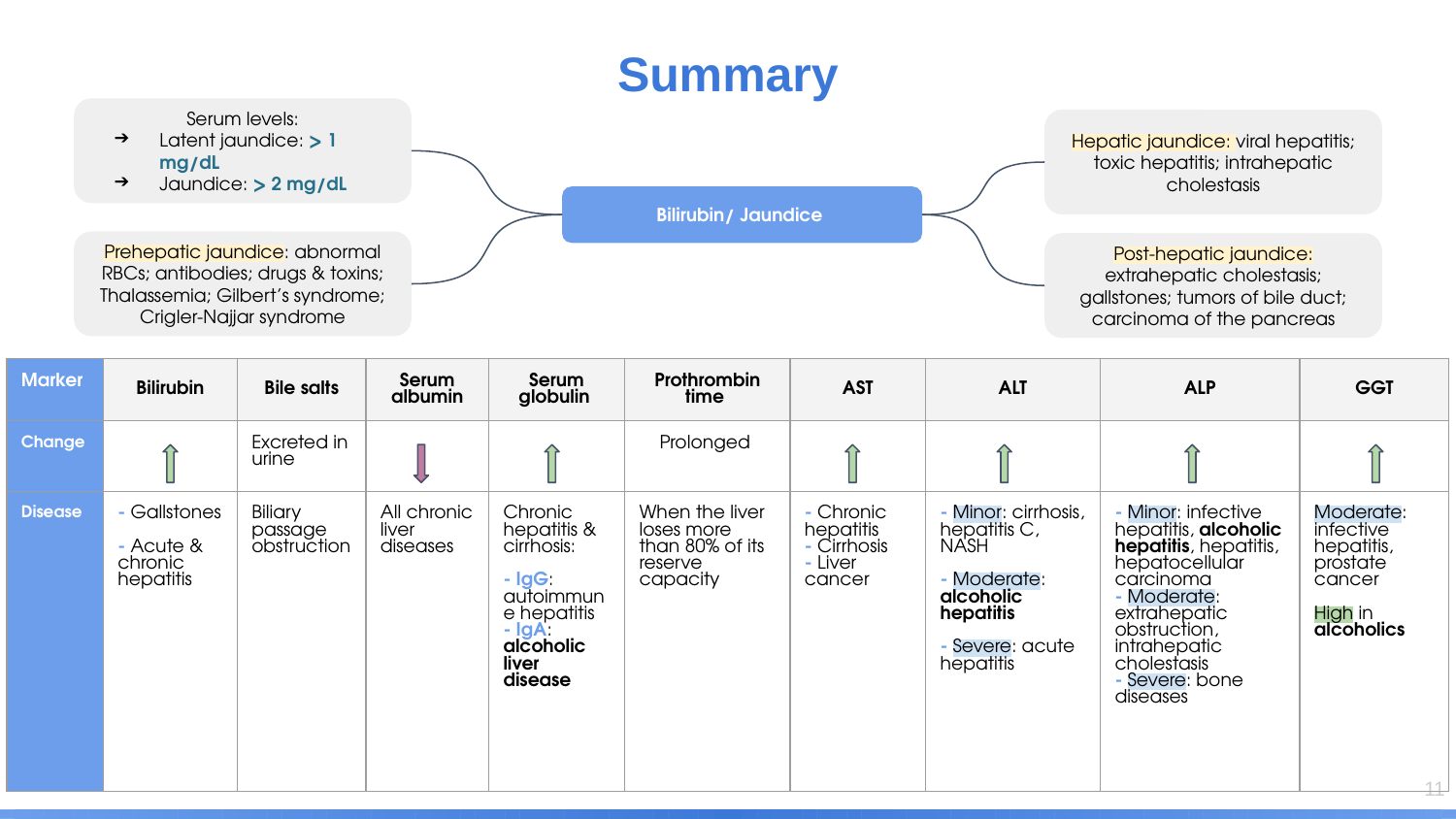

Summary
Serum levels:
Latent jaundice: > 1 mg/dL
Jaundice: > 2 mg/dL
Hepatic jaundice: viral hepatitis; toxic hepatitis; intrahepatic cholestasis
Bilirubin/ Jaundice
Prehepatic jaundice: abnormal RBCs; antibodies; drugs & toxins; Thalassemia; Gilbert’s syndrome; Crigler-Najjar syndrome
Post-hepatic jaundice: extrahepatic cholestasis; gallstones; tumors of bile duct; carcinoma of the pancreas
| Marker | Bilirubin | Bile salts | Serum albumin | Serum globulin | Prothrombin time | AST | ALT | ALP | GGT |
| --- | --- | --- | --- | --- | --- | --- | --- | --- | --- |
| Change |  | Excreted in urine |  |  | Prolonged |  |  |  |  |
| Disease | - Gallstones - Acute & chronic hepatitis | Biliary passage obstruction | All chronic liver diseases | Chronic hepatitis & cirrhosis: - IgG: autoimmune hepatitis - IgA: alcoholic liver disease | When the liver loses more than 80% of its reserve capacity | - Chronic hepatitis - Cirrhosis - Liver cancer | - Minor: cirrhosis, hepatitis C, NASH - Moderate: alcoholic hepatitis - Severe: acute hepatitis | - Minor: infective hepatitis, alcoholic hepatitis, hepatitis, hepatocellular carcinoma - Moderate: extrahepatic obstruction, intrahepatic cholestasis - Severe: bone diseases | Moderate: infective hepatitis, prostate cancer High in alcoholics |

11